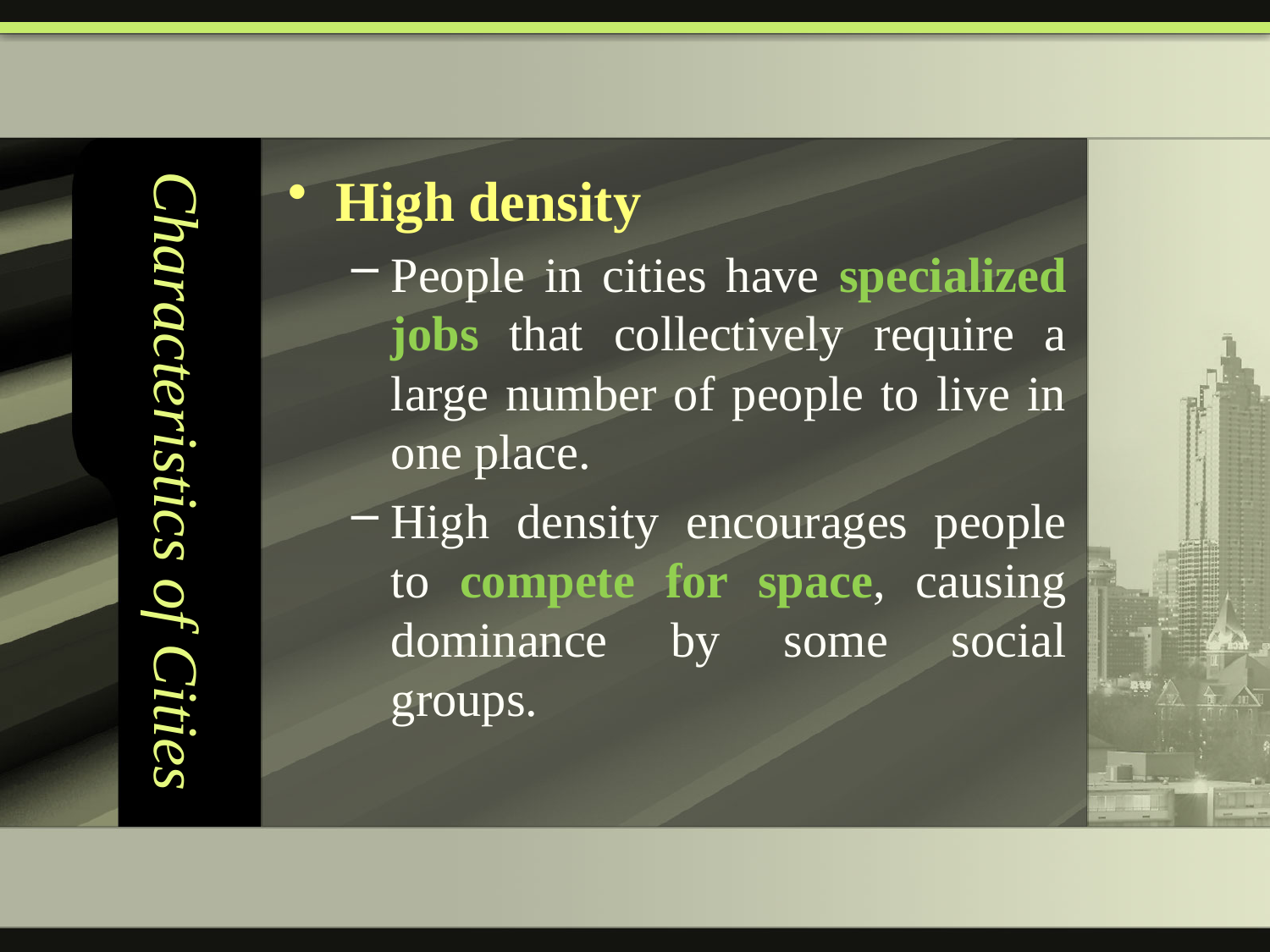

# Characteristics of Cities
High density
People in cities have specialized jobs that collectively require a large number of people to live in one place.
High density encourages people to compete for space, causing dominance by some social groups.